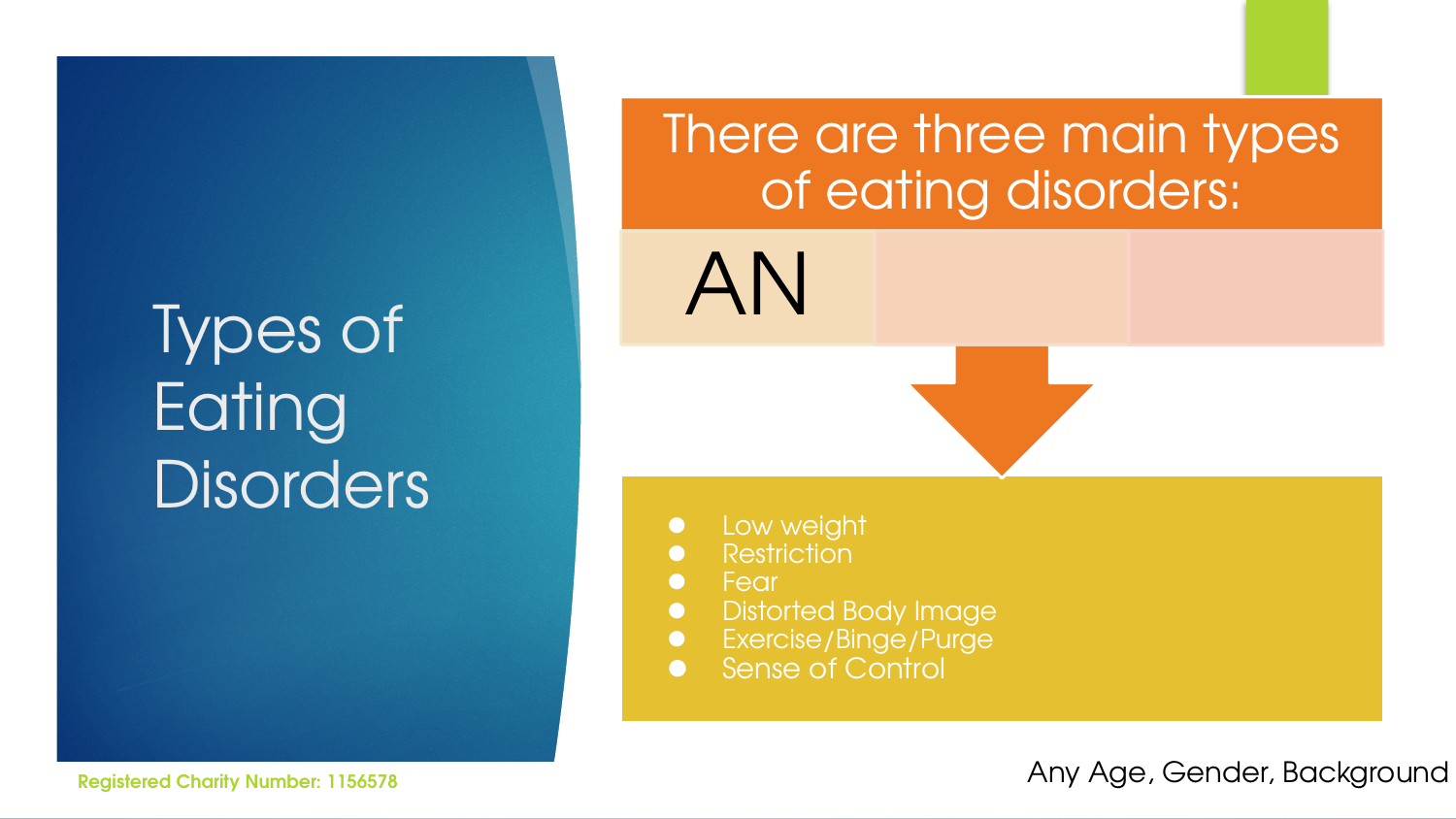

There are three main types of eating disorders:

AN

Low weight
Restriction
Fear
Distorted Body Image
Exercise/Binge/Purge
Sense of Control
# Types of Eating Disorders

Any Age, Gender, Background
Registered Charity Number: 1156578